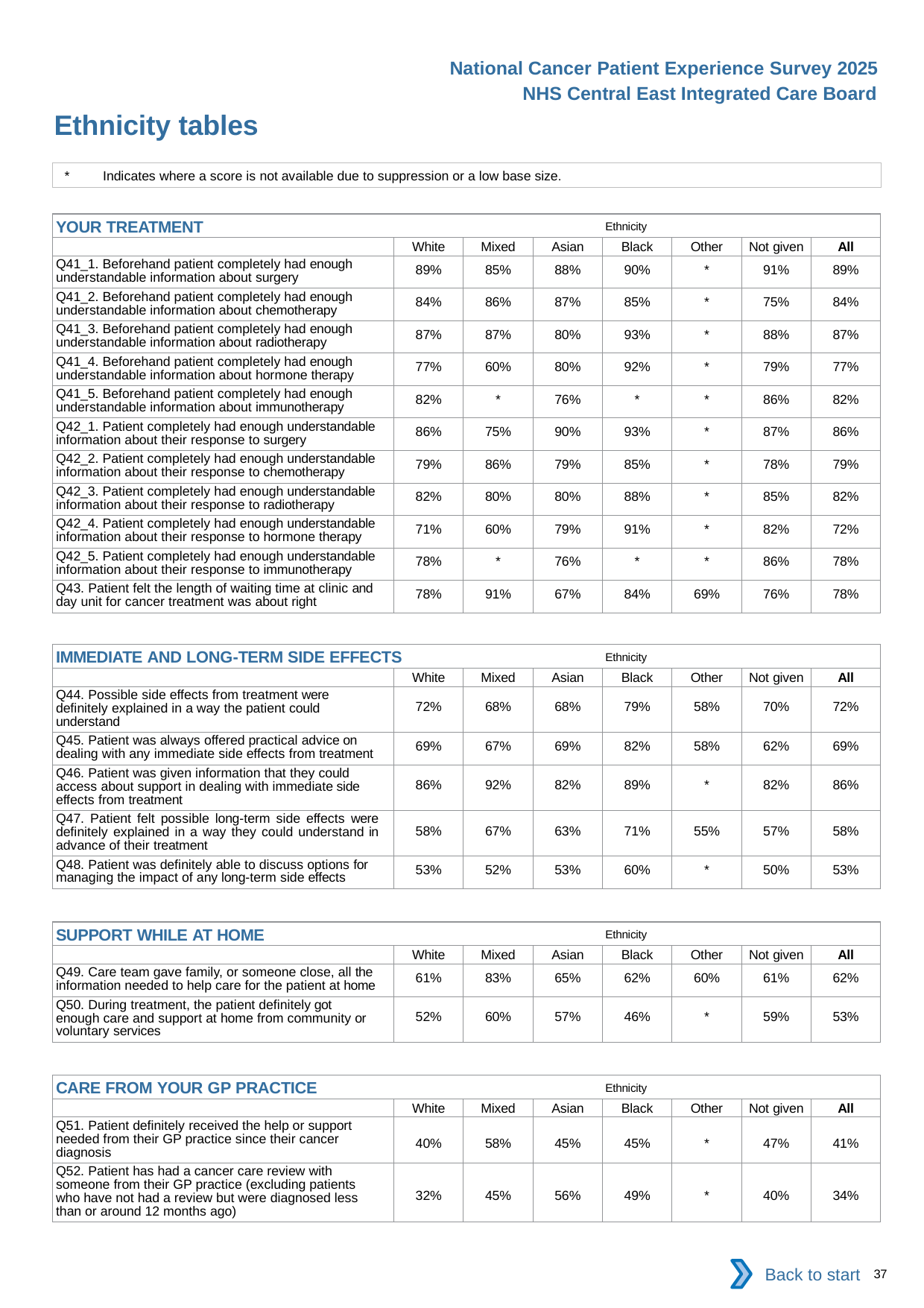

National Cancer Patient Experience Survey 2025
NHS Central East Integrated Care Board
Ethnicity tables (3)
*	Indicates where a score is not available due to suppression or a low base size.
| YOUR TREATMENT Ethnicity |  |  |  |  |  |  |  |
| --- | --- | --- | --- | --- | --- | --- | --- |
|  | White | Mixed | Asian | Black | Other | Not given | All |
| Q41\_1. Beforehand patient completely had enough understandable information about surgery | 89% | 85% | 88% | 90% | \* | 91% | 89% |
| Q41\_2. Beforehand patient completely had enough understandable information about chemotherapy | 84% | 86% | 87% | 85% | \* | 75% | 84% |
| Q41\_3. Beforehand patient completely had enough understandable information about radiotherapy | 87% | 87% | 80% | 93% | \* | 88% | 87% |
| Q41\_4. Beforehand patient completely had enough understandable information about hormone therapy | 77% | 60% | 80% | 92% | \* | 79% | 77% |
| Q41\_5. Beforehand patient completely had enough understandable information about immunotherapy | 82% | \* | 76% | \* | \* | 86% | 82% |
| Q42\_1. Patient completely had enough understandable information about their response to surgery | 86% | 75% | 90% | 93% | \* | 87% | 86% |
| Q42\_2. Patient completely had enough understandable information about their response to chemotherapy | 79% | 86% | 79% | 85% | \* | 78% | 79% |
| Q42\_3. Patient completely had enough understandable information about their response to radiotherapy | 82% | 80% | 80% | 88% | \* | 85% | 82% |
| Q42\_4. Patient completely had enough understandable information about their response to hormone therapy | 71% | 60% | 79% | 91% | \* | 82% | 72% |
| Q42\_5. Patient completely had enough understandable information about their response to immunotherapy | 78% | \* | 76% | \* | \* | 86% | 78% |
| Q43. Patient felt the length of waiting time at clinic and day unit for cancer treatment was about right | 78% | 91% | 67% | 84% | 69% | 76% | 78% |
| IMMEDIATE AND LONG-TERM SIDE EFFECTS Ethnicity |  |  |  |  |  |  |  |
| --- | --- | --- | --- | --- | --- | --- | --- |
|  | White | Mixed | Asian | Black | Other | Not given | All |
| Q44. Possible side effects from treatment were definitely explained in a way the patient could understand | 72% | 68% | 68% | 79% | 58% | 70% | 72% |
| Q45. Patient was always offered practical advice on dealing with any immediate side effects from treatment | 69% | 67% | 69% | 82% | 58% | 62% | 69% |
| Q46. Patient was given information that they could access about support in dealing with immediate side effects from treatment | 86% | 92% | 82% | 89% | \* | 82% | 86% |
| Q47. Patient felt possible long-term side effects were definitely explained in a way they could understand in advance of their treatment | 58% | 67% | 63% | 71% | 55% | 57% | 58% |
| Q48. Patient was definitely able to discuss options for managing the impact of any long-term side effects | 53% | 52% | 53% | 60% | \* | 50% | 53% |
| SUPPORT WHILE AT HOME Ethnicity |  |  |  |  |  |  |  |
| --- | --- | --- | --- | --- | --- | --- | --- |
|  | White | Mixed | Asian | Black | Other | Not given | All |
| Q49. Care team gave family, or someone close, all the information needed to help care for the patient at home | 61% | 83% | 65% | 62% | 60% | 61% | 62% |
| Q50. During treatment, the patient definitely got enough care and support at home from community or voluntary services | 52% | 60% | 57% | 46% | \* | 59% | 53% |
| CARE FROM YOUR GP PRACTICE Ethnicity |  |  |  |  |  |  |  |
| --- | --- | --- | --- | --- | --- | --- | --- |
|  | White | Mixed | Asian | Black | Other | Not given | All |
| Q51. Patient definitely received the help or support needed from their GP practice since their cancer diagnosis | 40% | 58% | 45% | 45% | \* | 47% | 41% |
| Q52. Patient has had a cancer care review with someone from their GP practice (excluding patients who have not had a review but were diagnosed less than or around 12 months ago) | 32% | 45% | 56% | 49% | \* | 40% | 34% |
Back to start

37